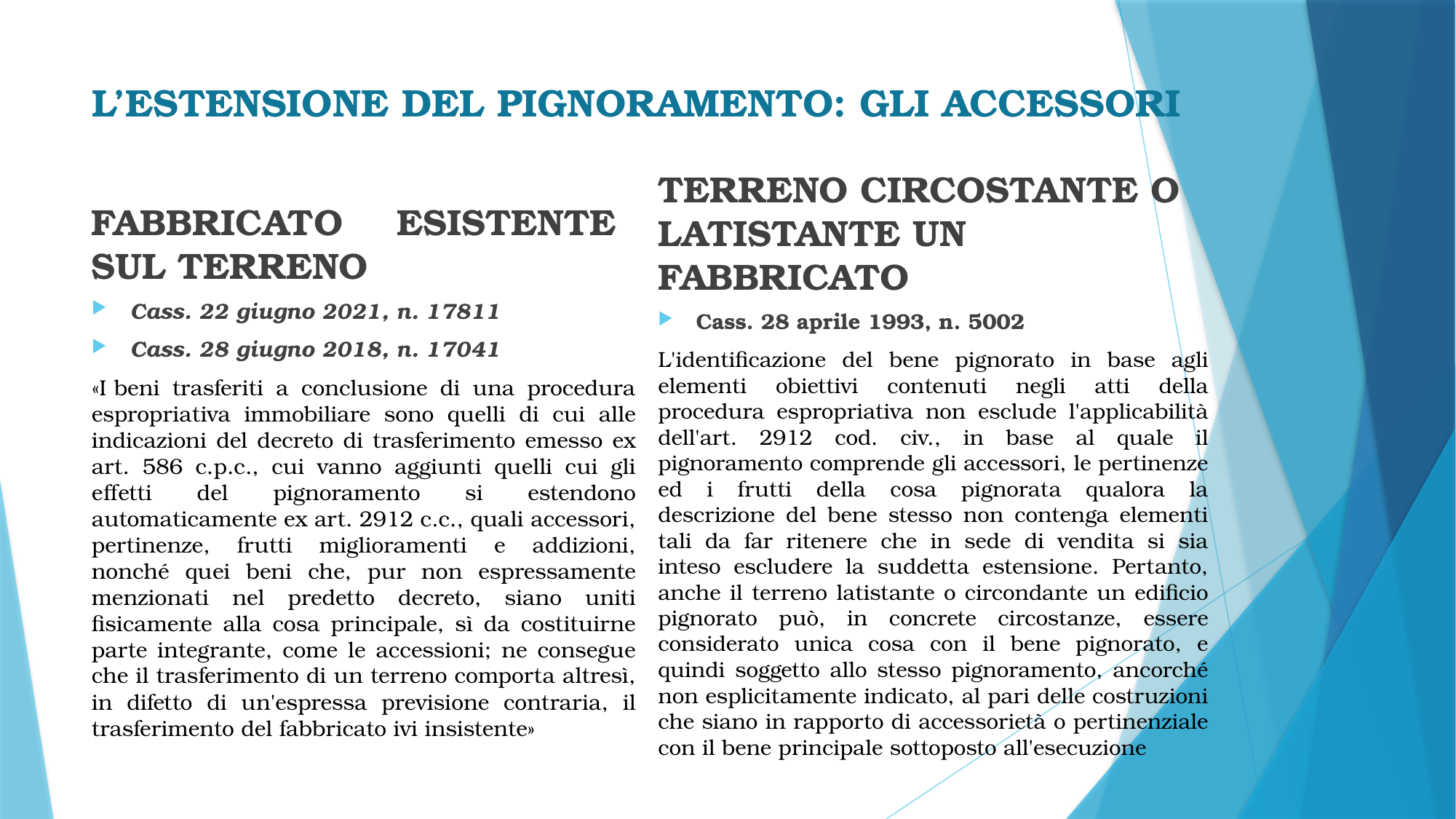

# L’ESTENSIONE DEL PIGNORAMENTO: GLI ACCESSORI
FABBRICATO ESISTENTE SUL TERRENO
TERRENO CIRCOSTANTE O LATISTANTE UN FABBRICATO
Cass. 22 giugno 2021, n. 17811
Cass. 28 giugno 2018, n. 17041
«I beni trasferiti a conclusione di una procedura espropriativa immobiliare sono quelli di cui alle indicazioni del decreto di trasferimento emesso ex art. 586 c.p.c., cui vanno aggiunti quelli cui gli effetti del pignoramento si estendono automaticamente ex art. 2912 c.c., quali accessori, pertinenze, frutti miglioramenti e addizioni, nonché quei beni che, pur non espressamente menzionati nel predetto decreto, siano uniti fisicamente alla cosa principale, sì da costituirne parte integrante, come le accessioni; ne consegue che il trasferimento di un terreno comporta altresì, in difetto di un'espressa previsione contraria, il trasferimento del fabbricato ivi insistente»
Cass. 28 aprile 1993, n. 5002
L'identificazione del bene pignorato in base agli elementi obiettivi contenuti negli atti della procedura espropriativa non esclude l'applicabilità dell'art. 2912 cod. civ., in base al quale il pignoramento comprende gli accessori, le pertinenze ed i frutti della cosa pignorata qualora la descrizione del bene stesso non contenga elementi tali da far ritenere che in sede di vendita si sia inteso escludere la suddetta estensione. Pertanto, anche il terreno latistante o circondante un edificio pignorato può, in concrete circostanze, essere considerato unica cosa con il bene pignorato, e quindi soggetto allo stesso pignoramento, ancorché non esplicitamente indicato, al pari delle costruzioni che siano in rapporto di accessorietà o pertinenziale con il bene principale sottoposto all'esecuzione